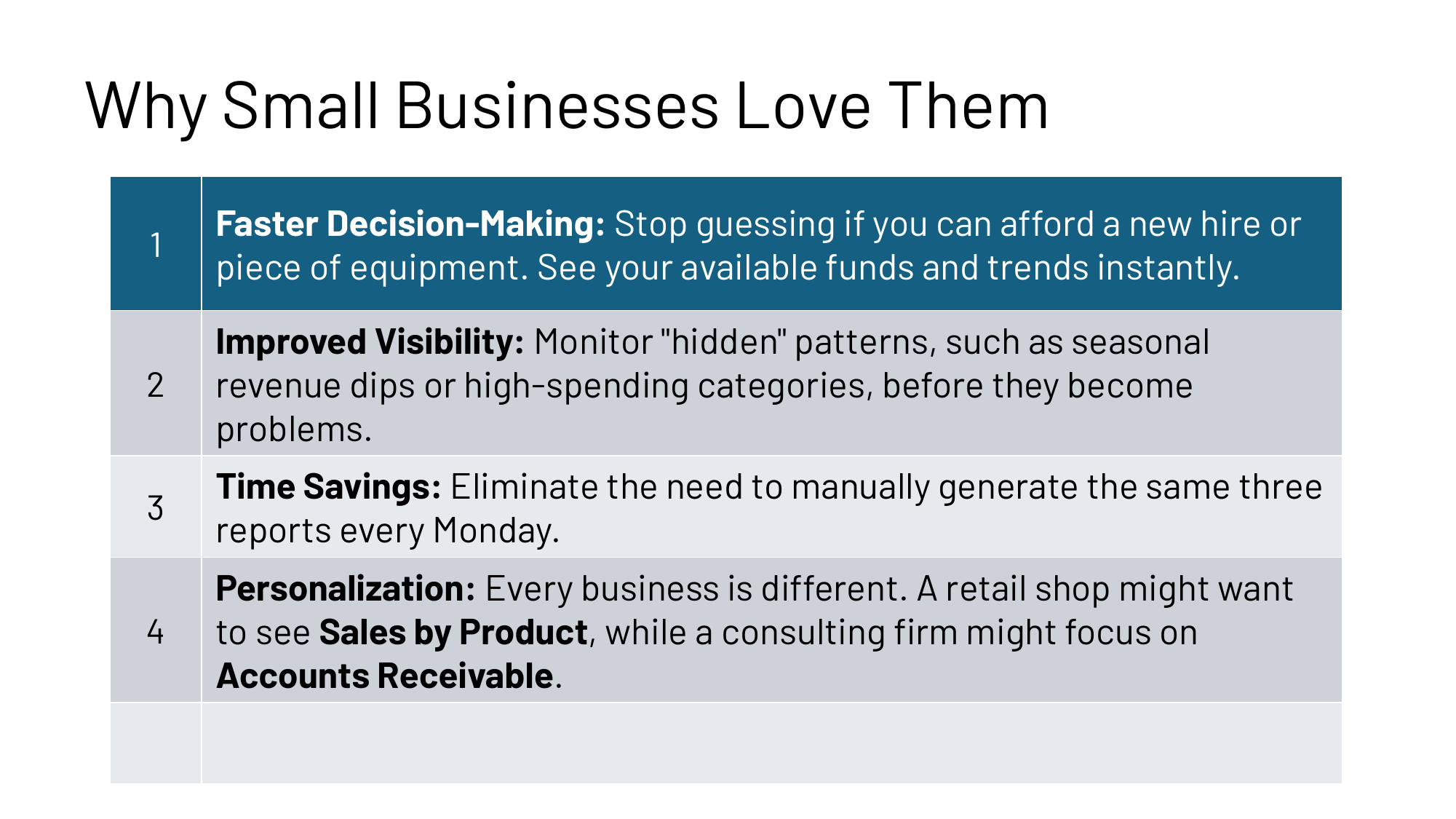

# Why Small Businesses Love Them
| 1 | Faster Decision-Making: Stop guessing if you can afford a new hire or piece of equipment. See your available funds and trends instantly. |
| --- | --- |
| 2 | Improved Visibility: Monitor "hidden" patterns, such as seasonal revenue dips or high-spending categories, before they become problems. |
| 3 | Time Savings: Eliminate the need to manually generate the same three reports every Monday. |
| 4 | Personalization: Every business is different. A retail shop might want to see Sales by Product, while a consulting firm might focus on Accounts Receivable. |
|  |  |